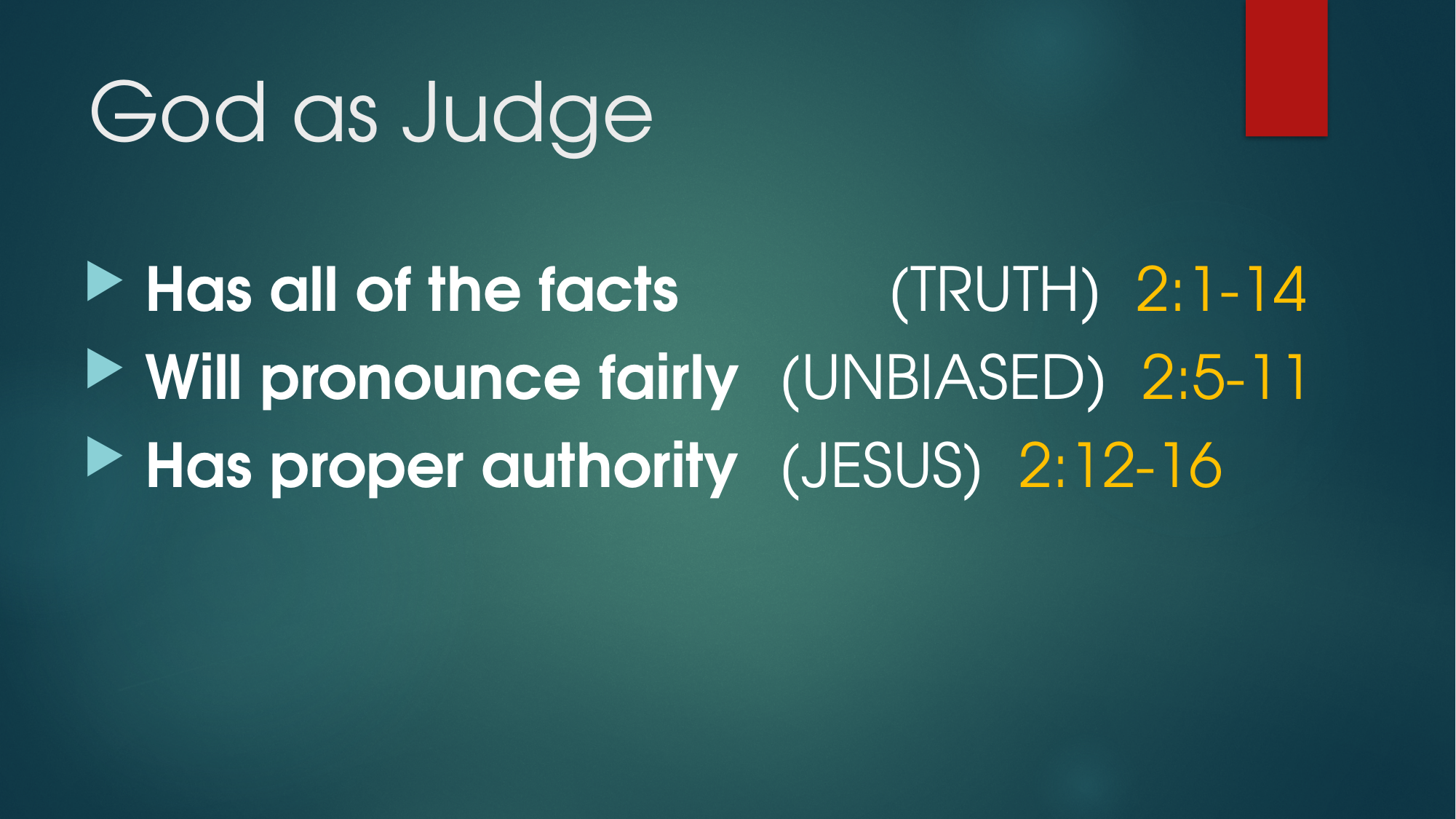

# God as Judge
 Has all of the facts 		(TRUTH)  2:1-14
 Will pronounce fairly  	(UNBIASED)  2:5-11
 Has proper authority  	(JESUS)  2:12-16